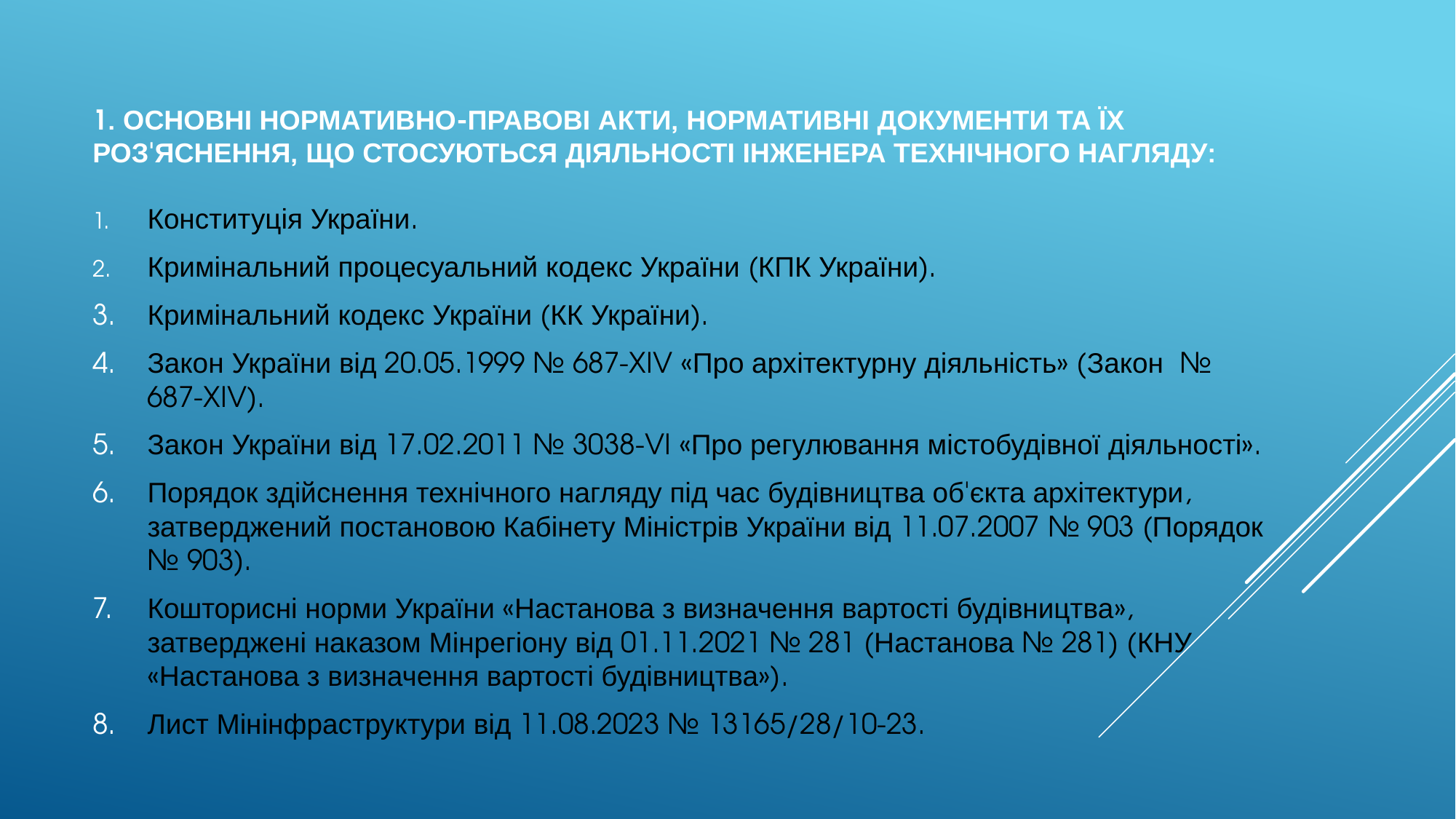

# 1. Основні нормативно-правові акти, нормативні документи та їх роз'яснення, що стосуються діяльності інженера технічного нагляду:
Конституція України.
Кримінальний процесуальний кодекс України (КПК України).
Кримінальний кодекс України (КК України).
Закон України від 20.05.1999 № 687-XIV «Про архітектурну діяльність» (Закон  № 687-XIV).
Закон України від 17.02.2011 № 3038-VI «Про регулювання містобудівної діяльності».
Порядок здійснення технічного нагляду під час будівництва об'єкта архітектури, затверджений постановою Кабінету Міністрів України від 11.07.2007 № 903 (Порядок № 903).
Кошторисні норми України «Настанова з визначення вартості будівництва», затверджені наказом Мінрегіону від 01.11.2021 № 281 (Настанова № 281) (КНУ «Настанова з визначення вартості будівництва»).
Лист Мінінфраструктури від 11.08.2023 № 13165/28/10-23.